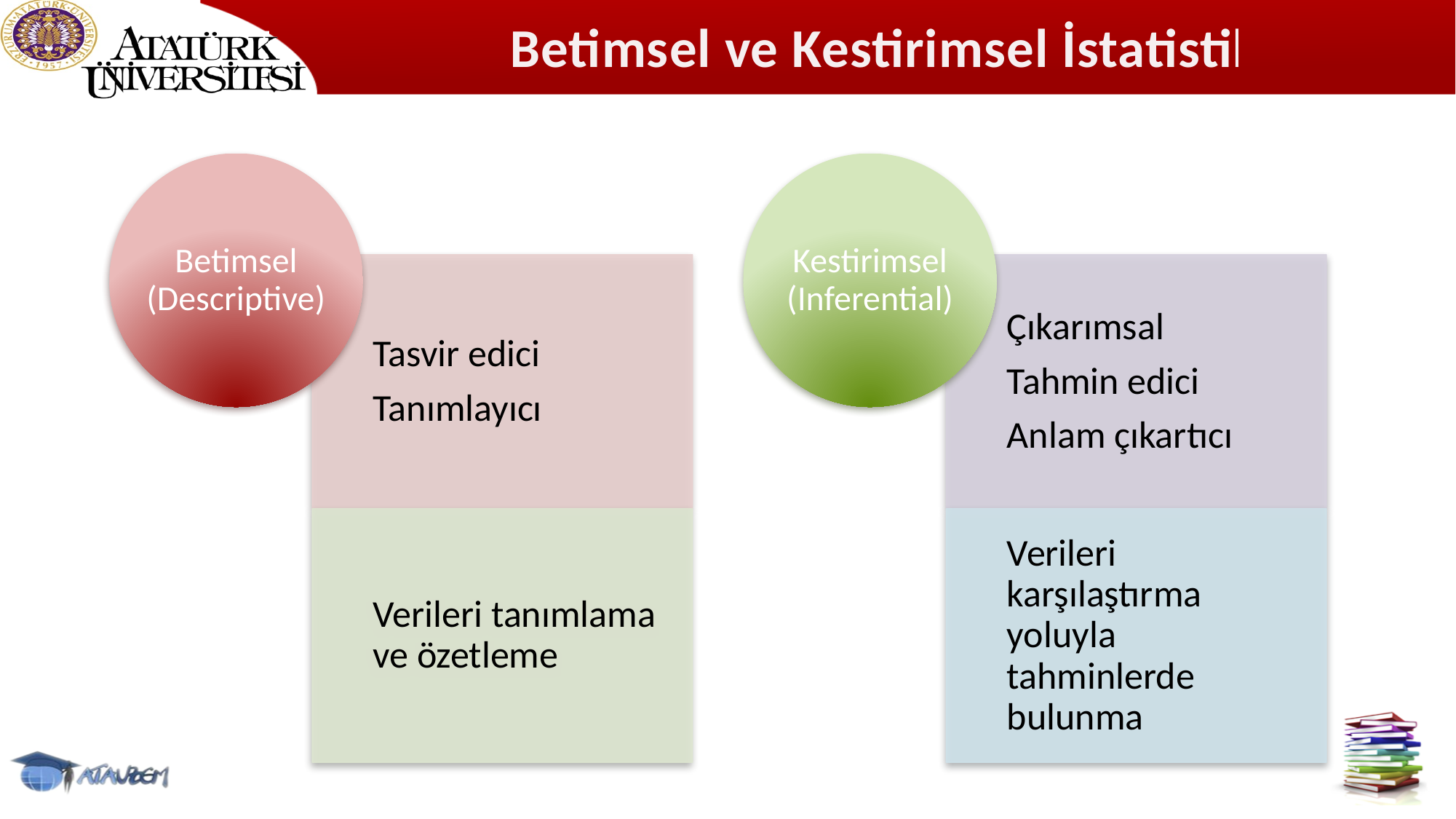

# Betimsel ve Kestirimsel İstatistik
Tasvir edici
Tanımlayıcı
Verileri tanımlama ve özetleme
Betimsel (Descriptive)
Çıkarımsal
Tahmin edici
Anlam çıkartıcı
Verileri karşılaştırma yoluyla tahminlerde bulunma
Kestirimsel (Inferential)